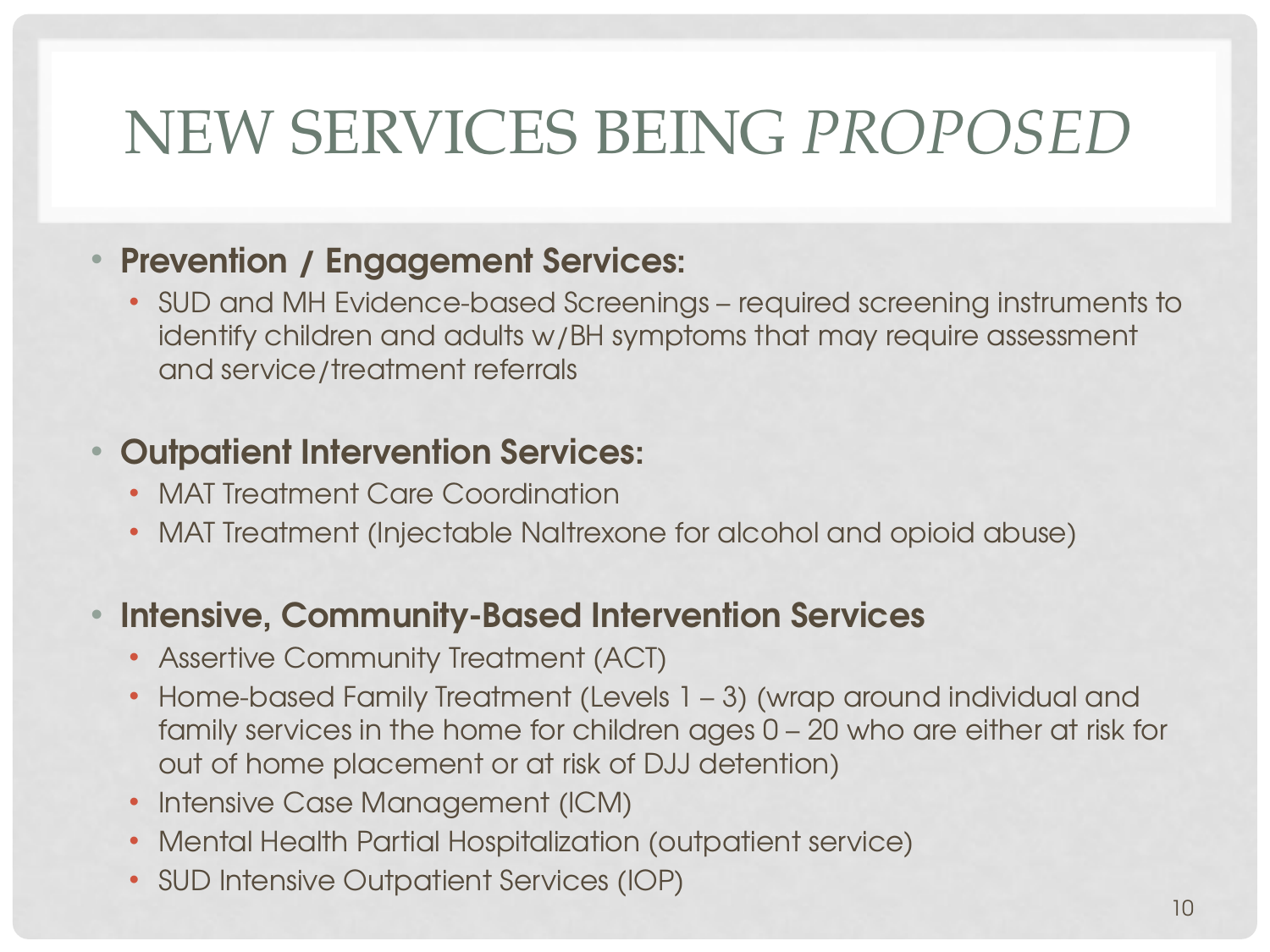

# New services being proposed
Prevention / Engagement Services:
SUD and MH Evidence-based Screenings – required screening instruments to identify children and adults w/BH symptoms that may require assessment and service/treatment referrals

Outpatient Intervention Services:
MAT Treatment Care Coordination
MAT Treatment (Injectable Naltrexone for alcohol and opioid abuse)

Intensive, Community-Based Intervention Services
Assertive Community Treatment (ACT)
Home-based Family Treatment (Levels 1 – 3) (wrap around individual and family services in the home for children ages 0 – 20 who are either at risk for out of home placement or at risk of DJJ detention)
Intensive Case Management (ICM)
Mental Health Partial Hospitalization (outpatient service)
SUD Intensive Outpatient Services (IOP)

10